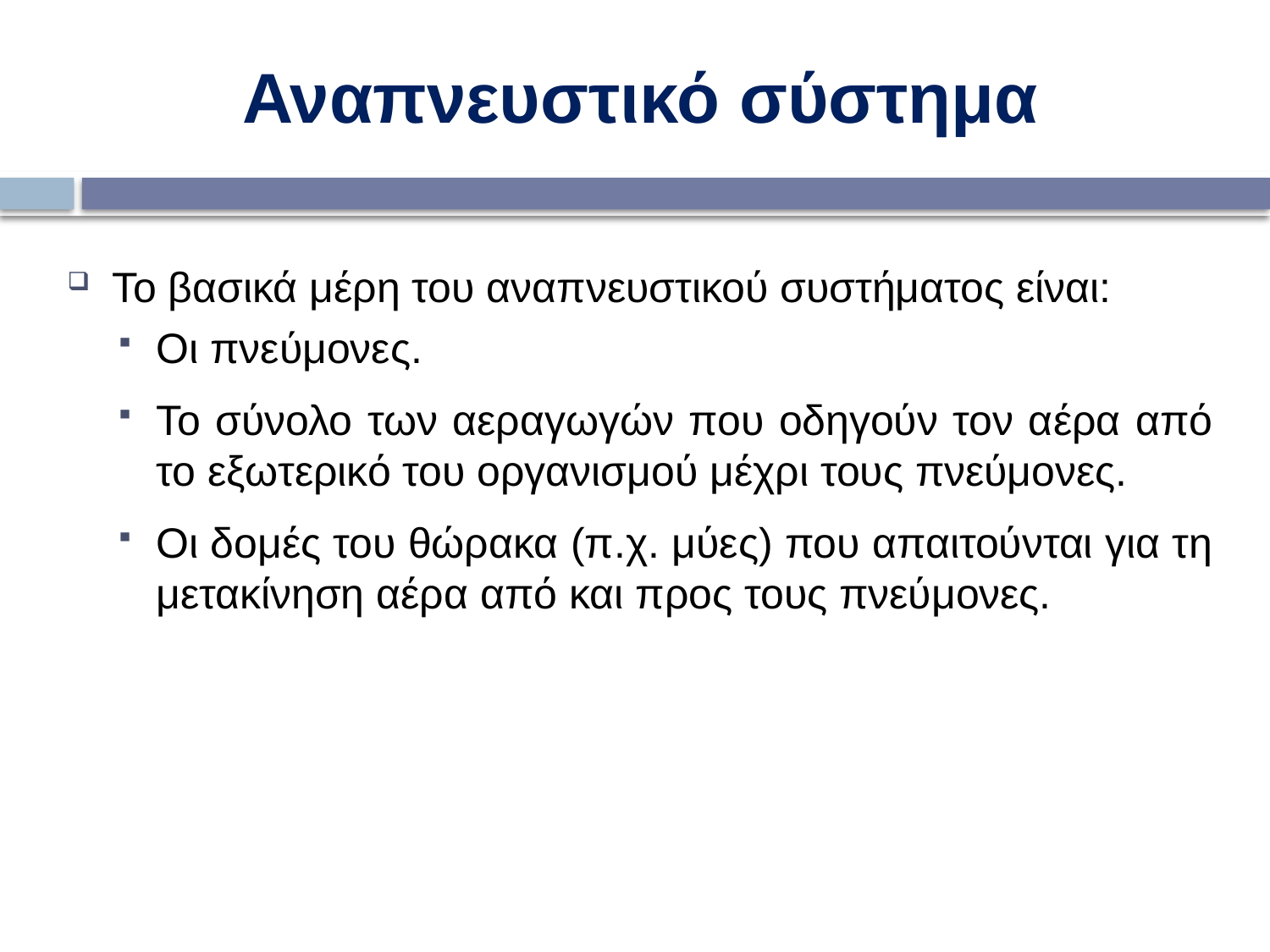

Αναπνευστικό σύστημα
Το βασικά μέρη του αναπνευστικού συστήματος είναι:
Οι πνεύμονες.
Το σύνολο των αεραγωγών που οδηγούν τον αέρα από το εξωτερικό του οργανισμού μέχρι τους πνεύμονες.
Οι δομές του θώρακα (π.χ. μύες) που απαιτούνται για τη μετακίνηση αέρα από και προς τους πνεύμονες.